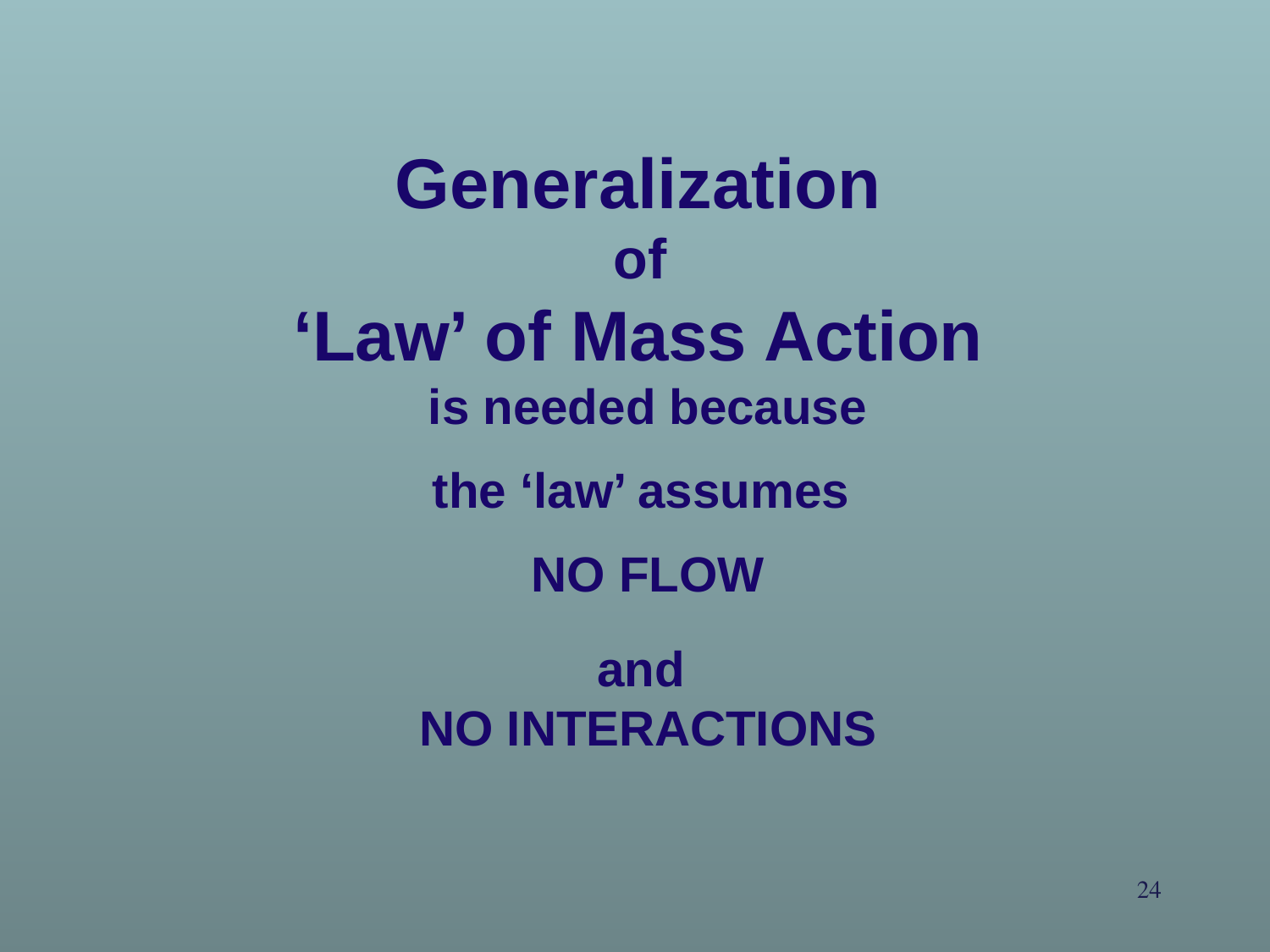

Generalization
of
‘Law’ of Mass Action
is needed because
the ‘law’ assumes
NO FLOW
and
NO INTERACTIONS

24